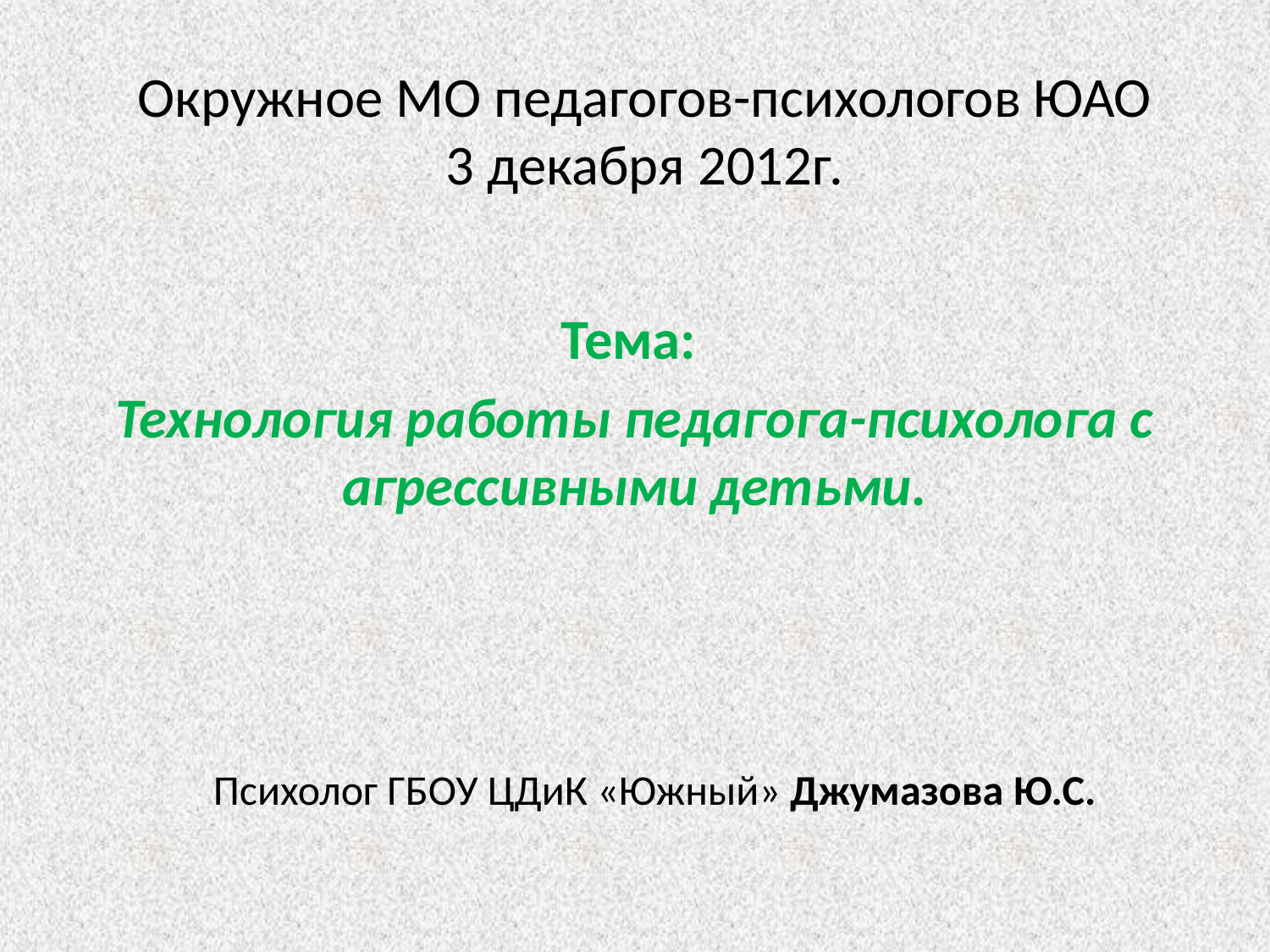

# Окружное МО педагогов-психологов ЮАО 3 декабря 2012г.

Тема:
Технология работы педагога-психолога с агрессивными детьми.
Психолог ГБОУ ЦДиК «Южный» Джумазова Ю.С.